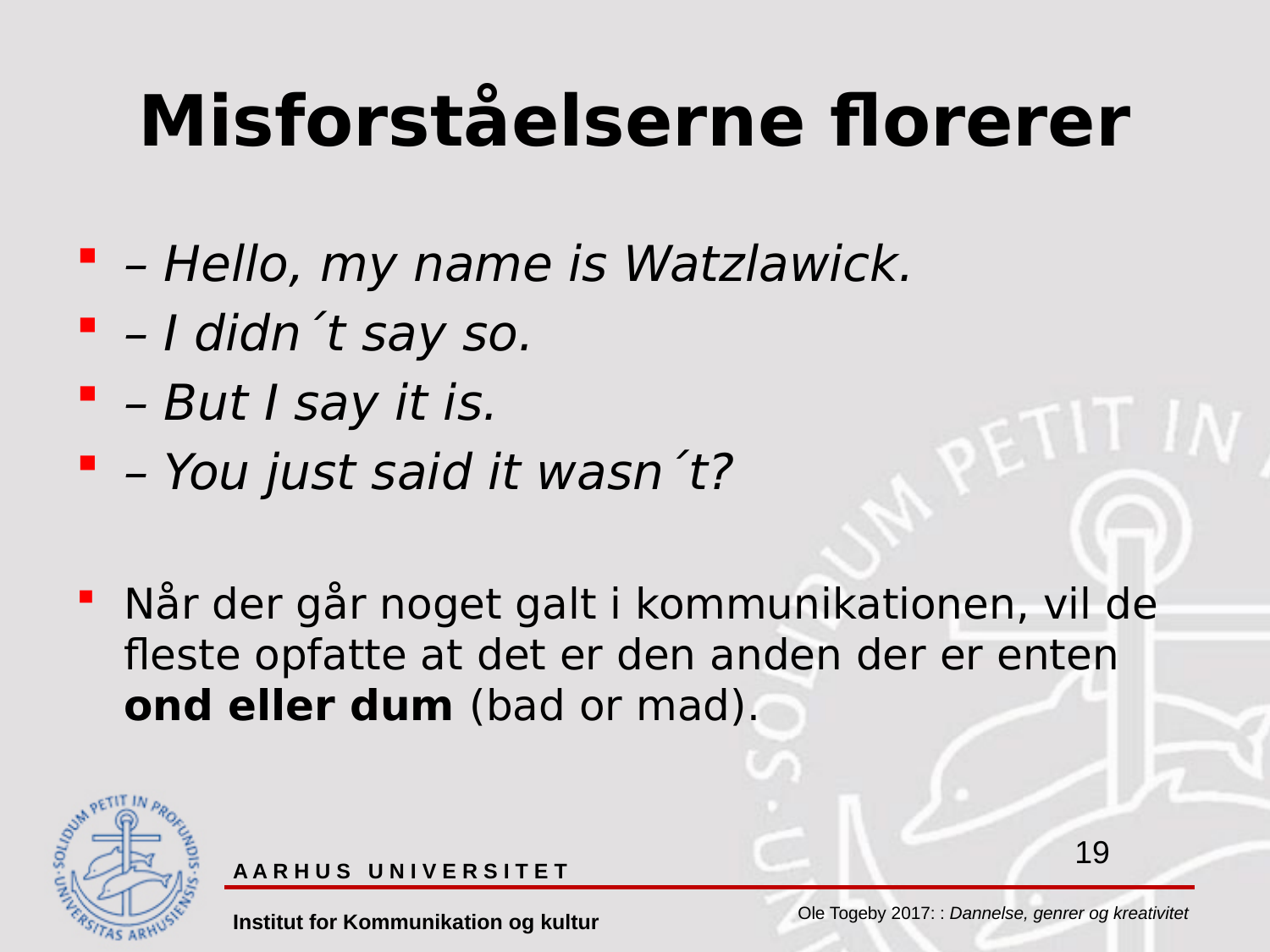

# Misforståelserne florerer
– Hello, my name is Watzlawick.
– I didn´t say so.
– But I say it is.
– You just said it wasn´t?

Når der går noget galt i kommunikationen, vil de fleste opfatte at det er den anden der er enten ond eller dum (bad or mad).

A A R H U S   U N I V E R S I T E T

Institut for Kommunikation og kultur
Ole Togeby 2017: : Dannelse, genrer og kreativitet